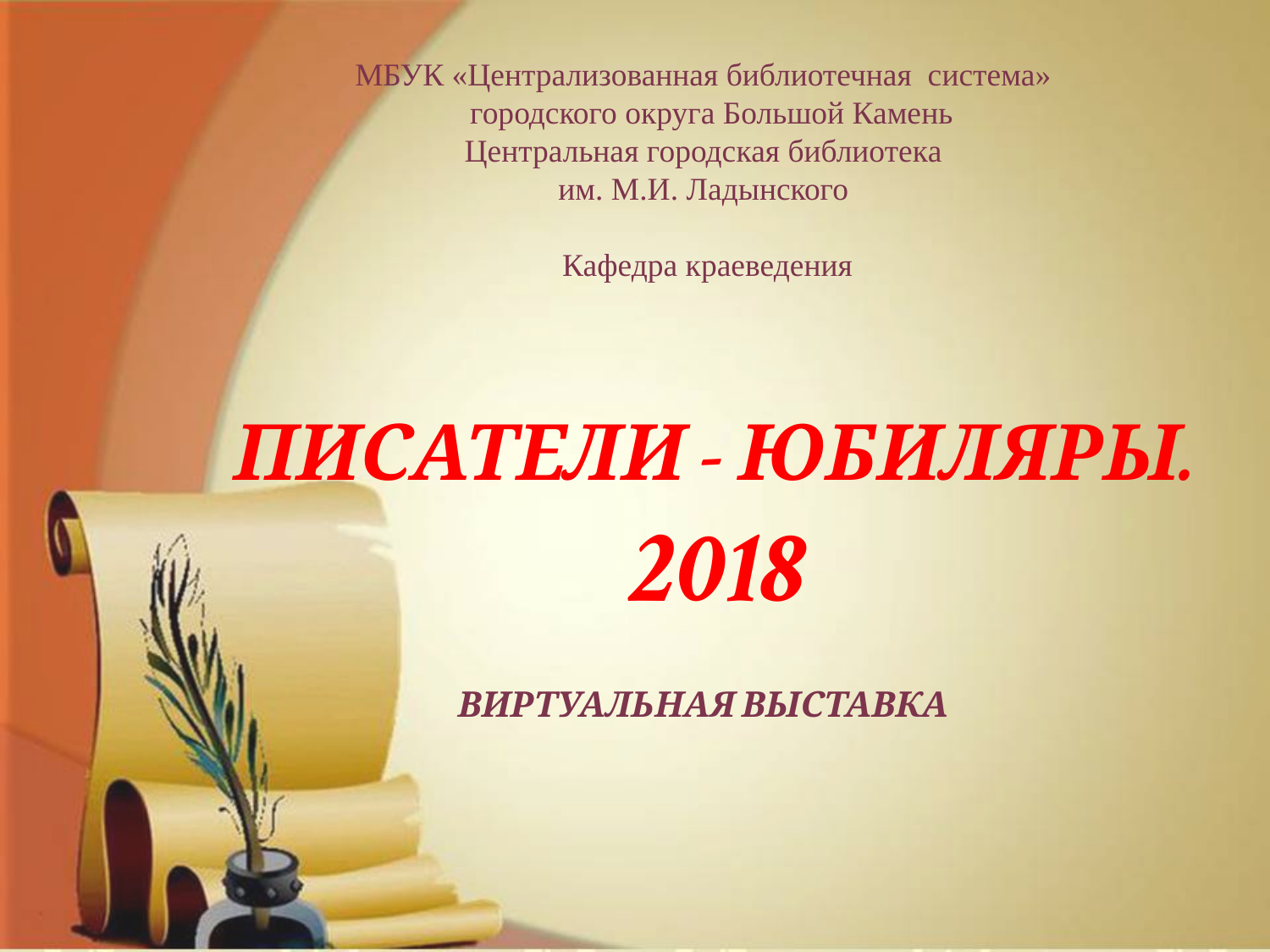

МБУК «Централизованная библиотечная  система»
 городского округа Большой Камень
Центральная городская библиотека
им. М.И. Ладынского

Кафедра краеведения
Писатели - ЮБИЛЯРЫ.
2018
Виртуальная выставка